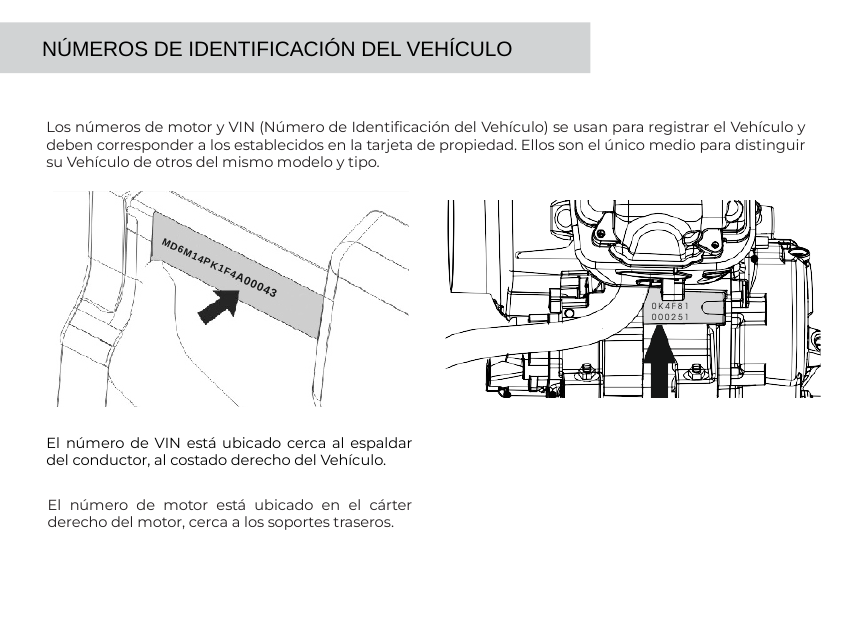

NÚMEROS DE IDENTIFICACIÓN DEL VEHÍCULO
Los números de motor y VIN (Número de Identificación del Vehículo) se usan para registrar el Vehículo y deben corresponder a los establecidos en la tarjeta de propiedad. Ellos son el único medio para distinguir su Vehículo de otros del mismo modelo y tipo.

MD6M14PK1F4A00043

0K4F81
000251
El número de VIN está ubicado cerca al espaldar del conductor, al costado derecho del Vehículo.

El número de motor está ubicado en el cárter derecho del motor, cerca a los soportes traseros.